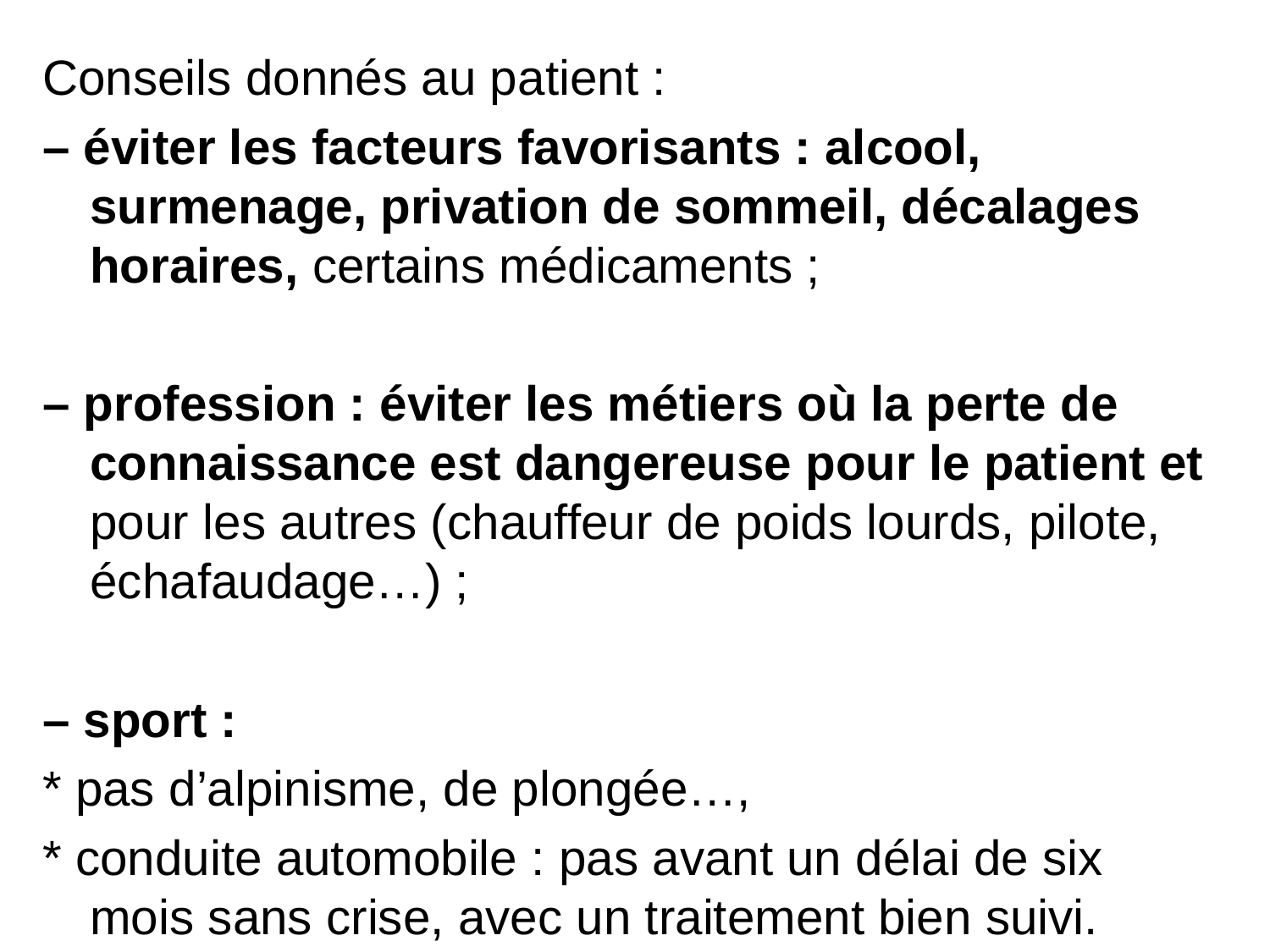

Conseils donnés au patient :
– éviter les facteurs favorisants : alcool, surmenage, privation de sommeil, décalages horaires, certains médicaments ;

– profession : éviter les métiers où la perte de connaissance est dangereuse pour le patient et pour les autres (chauffeur de poids lourds, pilote, échafaudage…) ;

– sport :
* pas d’alpinisme, de plongée…,
* conduite automobile : pas avant un délai de six mois sans crise, avec un traitement bien suivi.